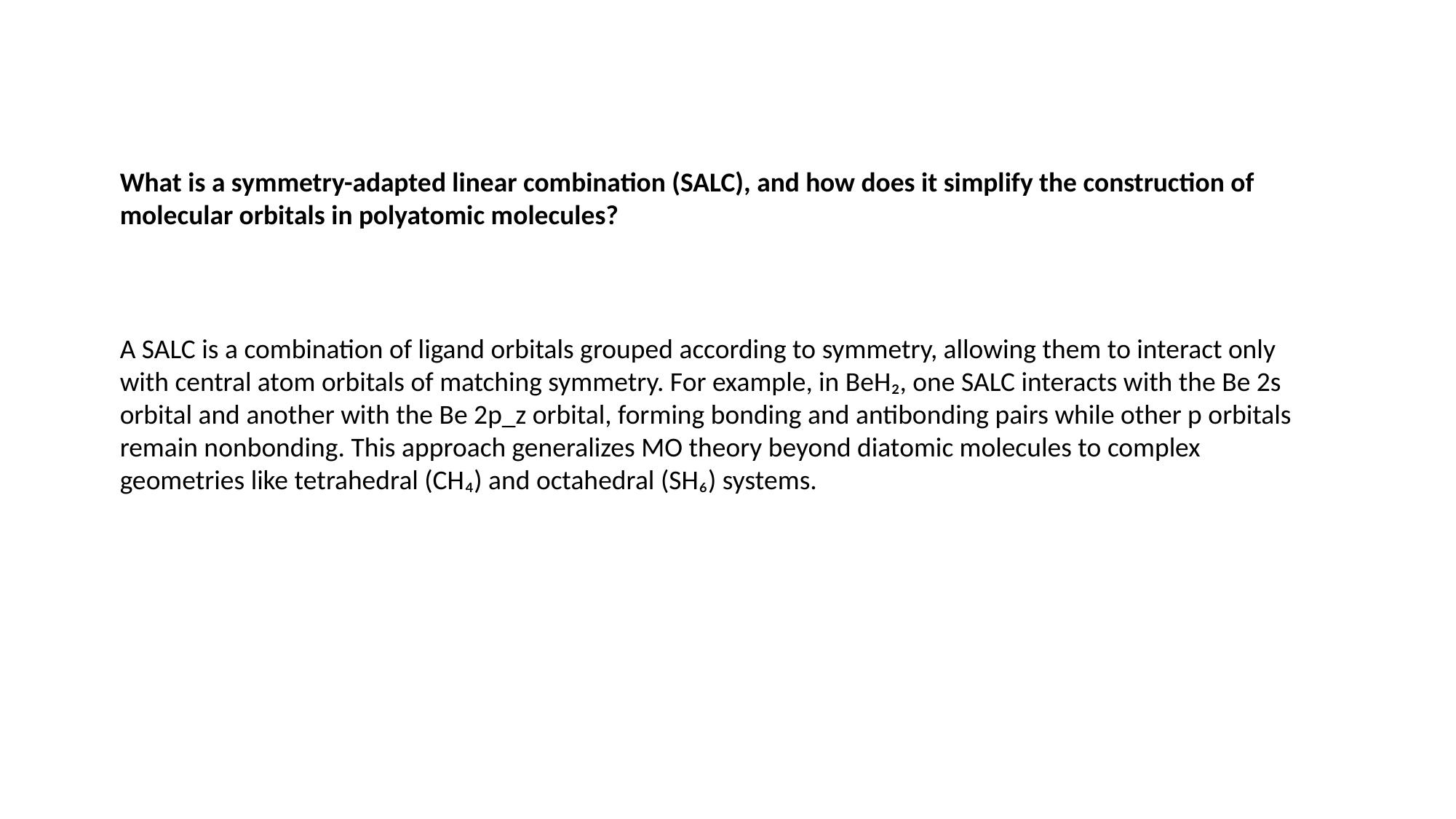

What is a symmetry-adapted linear combination (SALC), and how does it simplify the construction of molecular orbitals in polyatomic molecules?
A SALC is a combination of ligand orbitals grouped according to symmetry, allowing them to interact only with central atom orbitals of matching symmetry. For example, in BeH₂, one SALC interacts with the Be 2s orbital and another with the Be 2p_z orbital, forming bonding and antibonding pairs while other p orbitals remain nonbonding. This approach generalizes MO theory beyond diatomic molecules to complex geometries like tetrahedral (CH₄) and octahedral (SH₆) systems.